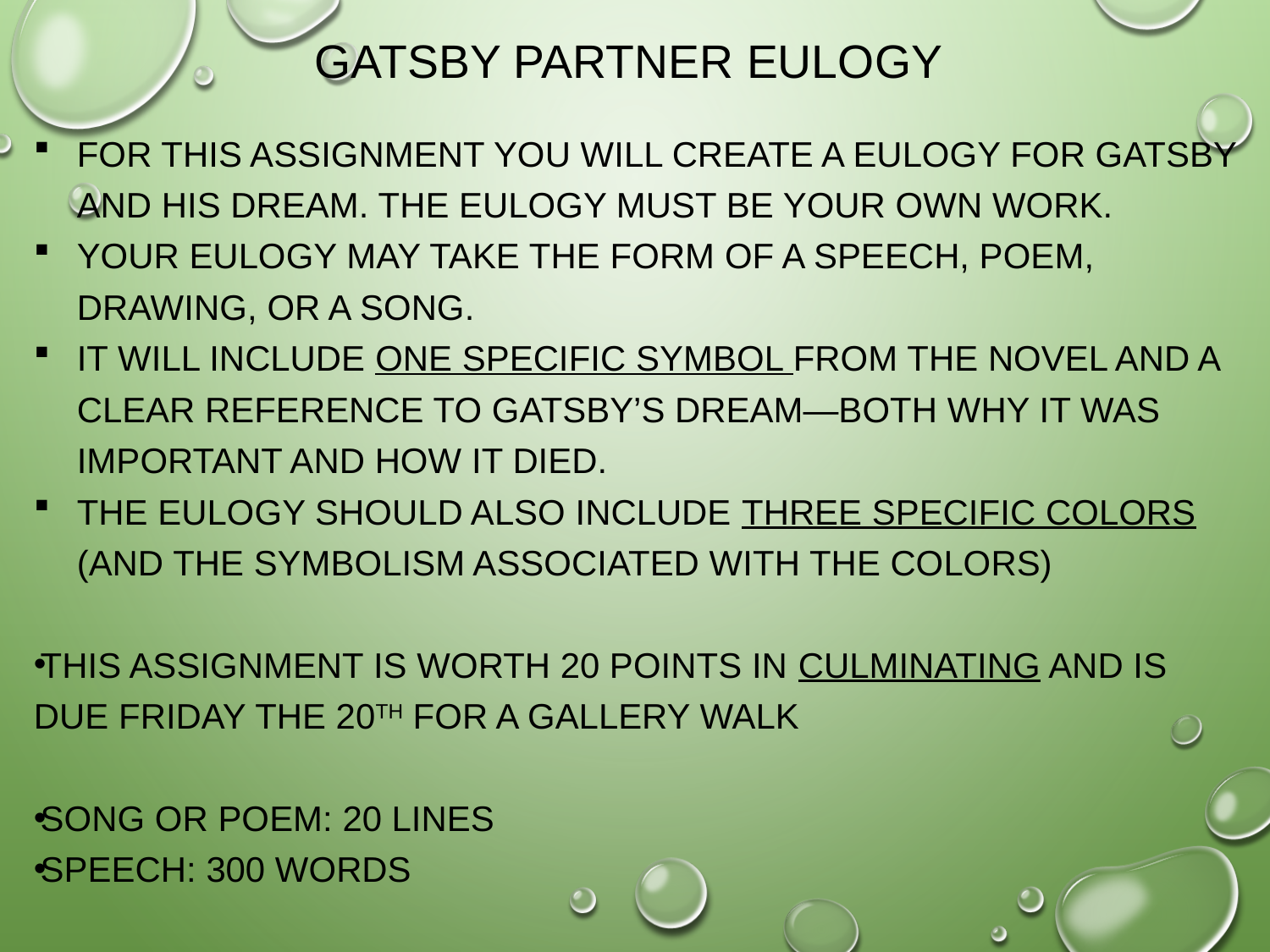

# Gatsby partner Eulogy
For this assignment you will create a eulogy for Gatsby and his dream. The eulogy must be your own work.
Your eulogy may take the form of a speech, poem, drawing, or a song.
It will include one specific symbol from the novel and a clear reference to Gatsby’s dream—both why it was important and how it died.
The eulogy should also include three specific colors (and the symbolism associated with the colors)

This assignment is worth 20 points in culminating and is due Friday the 20th for a gallery walk

Song or Poem: 20 lines
Speech: 300 words